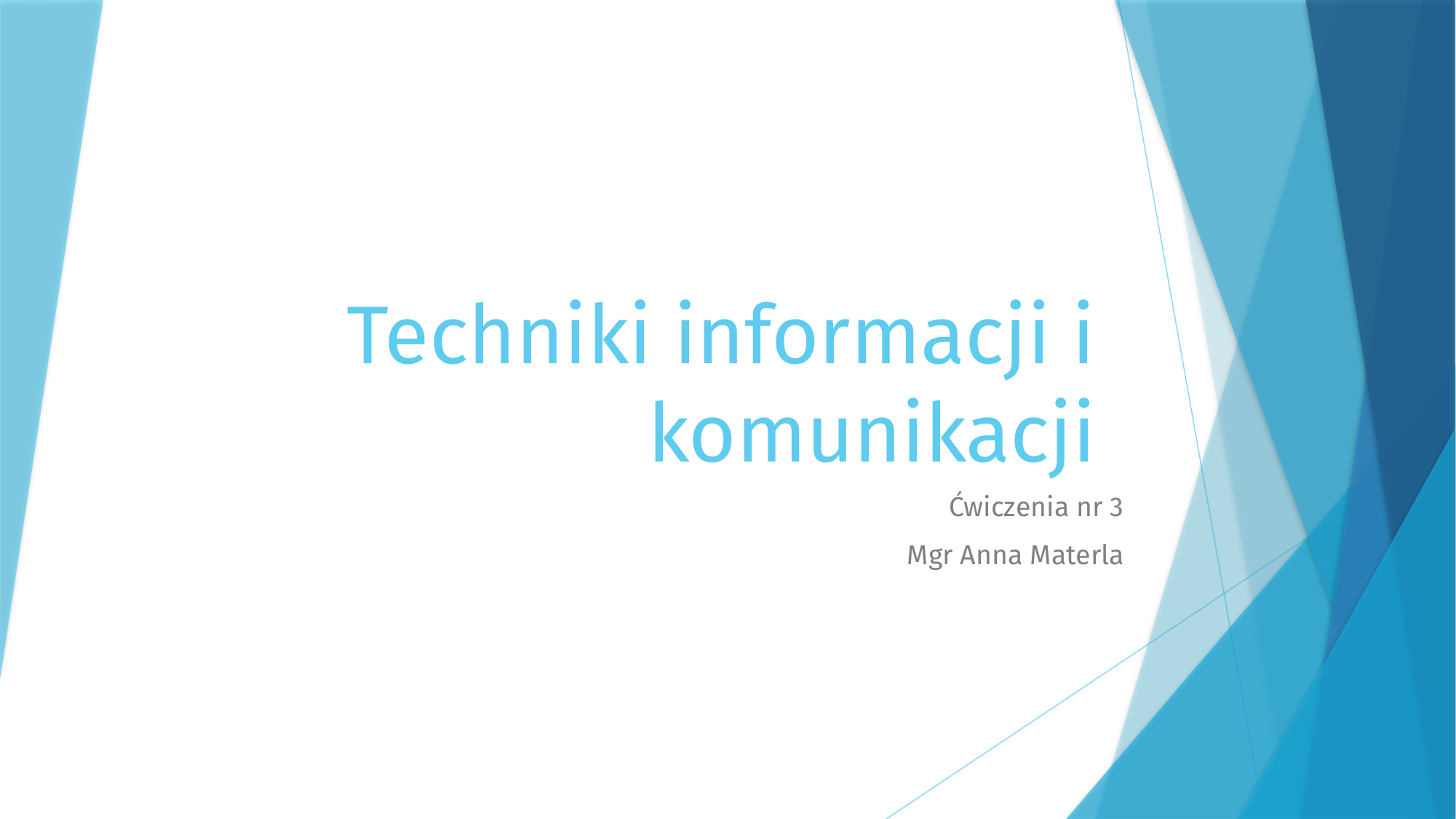

# Techniki informacji i komunikacji
Ćwiczenia nr 3
Mgr Anna Materla